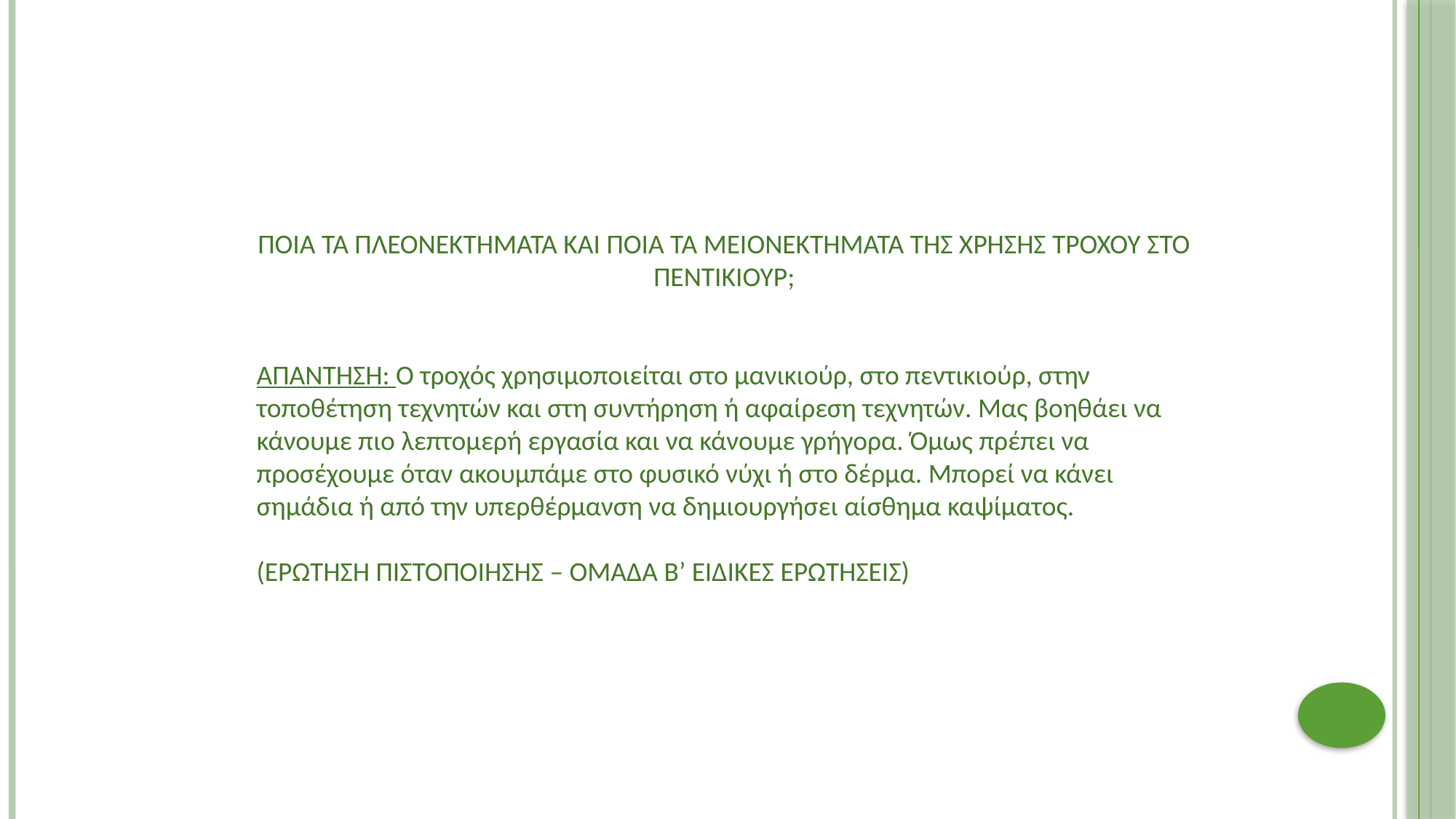

ΠΟΙΑ ΤΑ ΠΛΕΟΝΕΚΤΗΜΑΤΑ ΚΑΙ ΠΟΙΑ ΤΑ ΜΕΙΟΝΕΚΤΗΜΑΤΑ ΤΗΣ ΧΡΗΣΗΣ ΤΡΟΧΟΥ ΣΤΟ ΠΕΝΤΙΚΙΟΥΡ;

ΑΠΑΝΤΗΣΗ: Ο τροχός χρησιμοποιείται στο μανικιούρ, στο πεντικιούρ, στην τοποθέτηση τεχνητών και στη συντήρηση ή αφαίρεση τεχνητών. Μας βοηθάει να κάνουμε πιο λεπτομερή εργασία και να κάνουμε γρήγορα. Όμως πρέπει να προσέχουμε όταν ακουμπάμε στο φυσικό νύχι ή στο δέρμα. Μπορεί να κάνει σημάδια ή από την υπερθέρμανση να δημιουργήσει αίσθημα καψίματος.

(EΡΩΤΗΣΗ ΠΙΣΤΟΠΟΙΗΣΗΣ – ΟΜΑΔΑ Β’ ΕΙΔΙΚΕΣ ΕΡΩΤΗΣΕΙΣ)